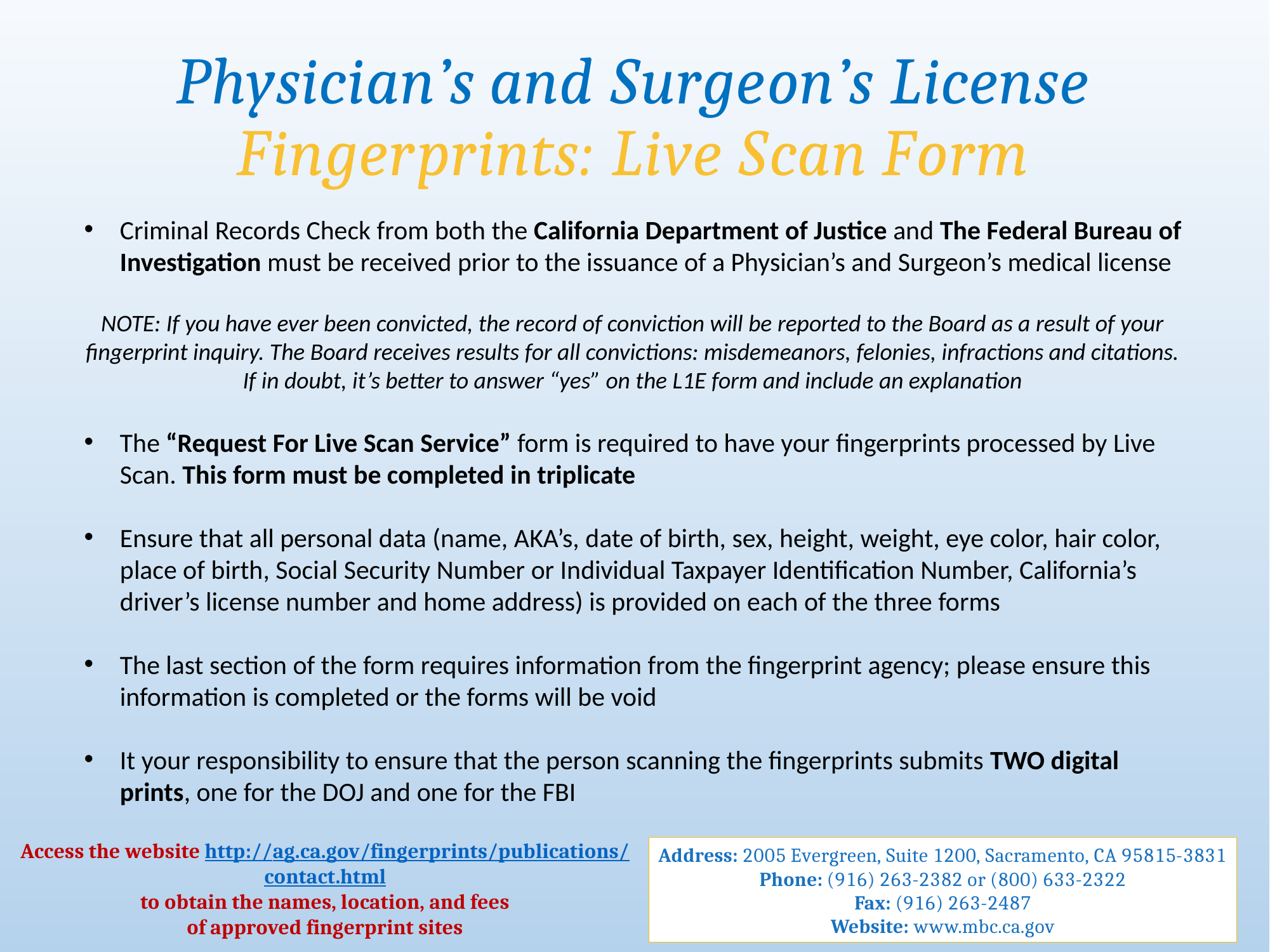

PTAL

✓
Physician’s and Surgeon’s License
Fingerprints: Live Scan Form
✓
Criminal Records Check from both the California Department of Justice and The Federal Bureau of Investigation must be received prior to the issuance of a Physician’s and Surgeon’s medical license

NOTE: If you have ever been convicted, the record of conviction will be reported to the Board as a result of your fingerprint inquiry. The Board receives results for all convictions: misdemeanors, felonies, infractions and citations. If in doubt, it’s better to answer “yes” on the L1E form and include an explanation

The “Request For Live Scan Service” form is required to have your fingerprints processed by Live Scan. This form must be completed in triplicate

Ensure that all personal data (name, AKA’s, date of birth, sex, height, weight, eye color, hair color, place of birth, Social Security Number or Individual Taxpayer Identification Number, California’s driver’s license number and home address) is provided on each of the three forms

The last section of the form requires information from the fingerprint agency; please ensure this information is completed or the forms will be void

It your responsibility to ensure that the person scanning the fingerprints submits TWO digital prints, one for the DOJ and one for the FBI
Access the website http://ag.ca.gov/fingerprints/publications/contact.html
to obtain the names, location, and fees
of approved fingerprint sites
Address: 2005 Evergreen, Suite 1200, Sacramento, CA 95815-3831
Phone: (916) 263-2382 or (800) 633-2322
Fax: (916) 263-2487
Website: www.mbc.ca.gov